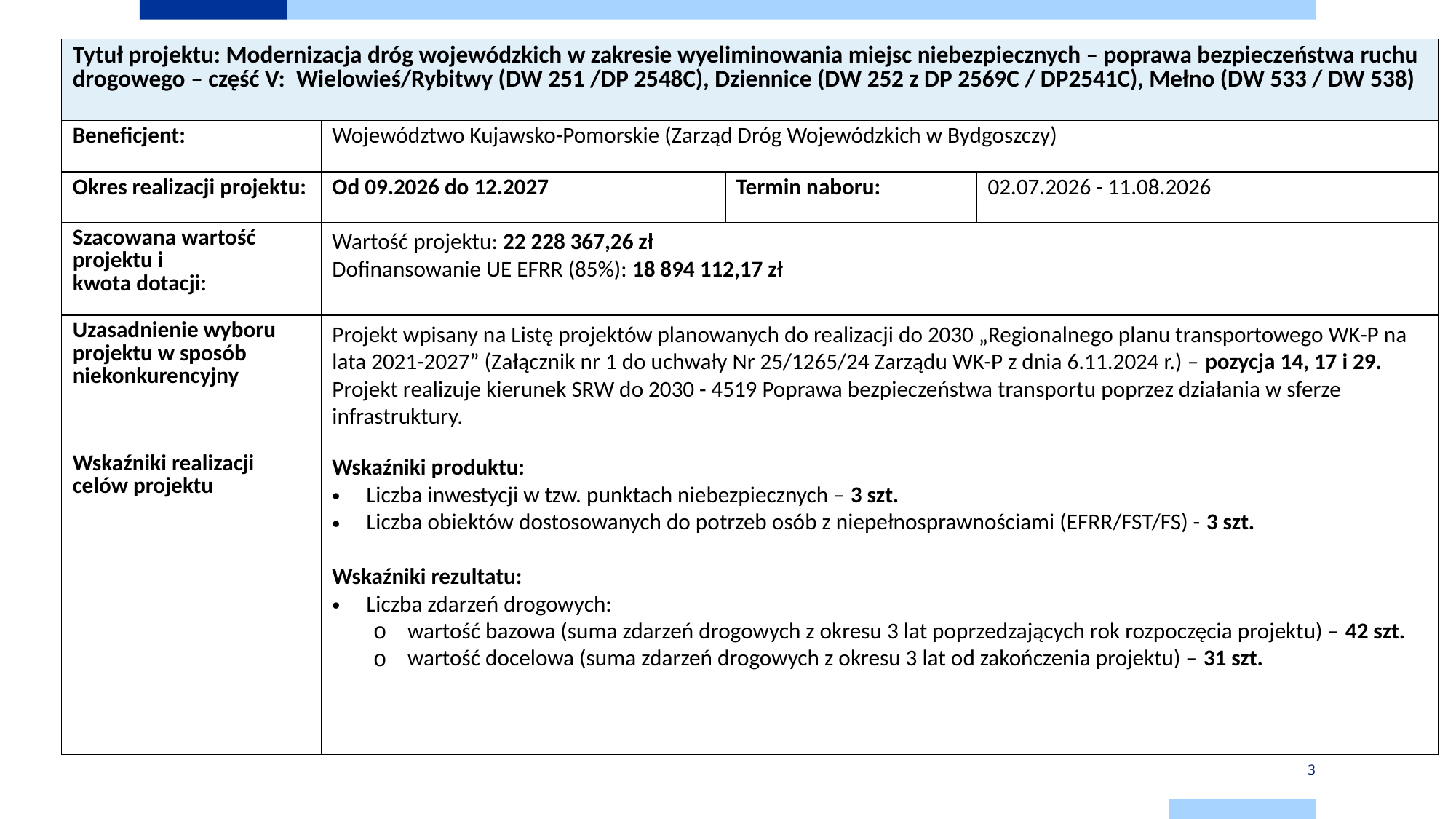

| Tytuł projektu: Modernizacja dróg wojewódzkich w zakresie wyeliminowania miejsc niebezpiecznych – poprawa bezpieczeństwa ruchu drogowego – część V: Wielowieś/Rybitwy (DW 251 /DP 2548C), Dziennice (DW 252 z DP 2569C / DP2541C), Mełno (DW 533 / DW 538) |  |  |  |
| --- | --- | --- | --- |
| Beneficjent: | Województwo Kujawsko-Pomorskie (Zarząd Dróg Wojewódzkich w Bydgoszczy) |  |  |
| Okres realizacji projektu: | Od 09.2026 do 12.2027 | Termin naboru: | 02.07.2026 - 11.08.2026 |
| Szacowana wartość projektu i kwota dotacji: | Wartość projektu: 22 228 367,26 zł Dofinansowanie UE EFRR (85%): 18 894 112,17 zł |  |  |
| Uzasadnienie wyboru projektu w sposób niekonkurencyjny | Projekt wpisany na Listę projektów planowanych do realizacji do 2030 „Regionalnego planu transportowego WK-P na lata 2021-2027” (Załącznik nr 1 do uchwały Nr 25/1265/24 Zarządu WK-P z dnia 6.11.2024 r.) – pozycja 14, 17 i 29. Projekt realizuje kierunek SRW do 2030 - 4519 Poprawa bezpieczeństwa transportu poprzez działania w sferze infrastruktury. |  |  |
| Wskaźniki realizacji celów projektu | Wskaźniki produktu: Liczba inwestycji w tzw. punktach niebezpiecznych – 3 szt. Liczba obiektów dostosowanych do potrzeb osób z niepełnosprawnościami (EFRR/FST/FS) - 3 szt. Wskaźniki rezultatu: Liczba zdarzeń drogowych: wartość bazowa (suma zdarzeń drogowych z okresu 3 lat poprzedzających rok rozpoczęcia projektu) – 42 szt. wartość docelowa (suma zdarzeń drogowych z okresu 3 lat od zakończenia projektu) – 31 szt. |  |  |

3